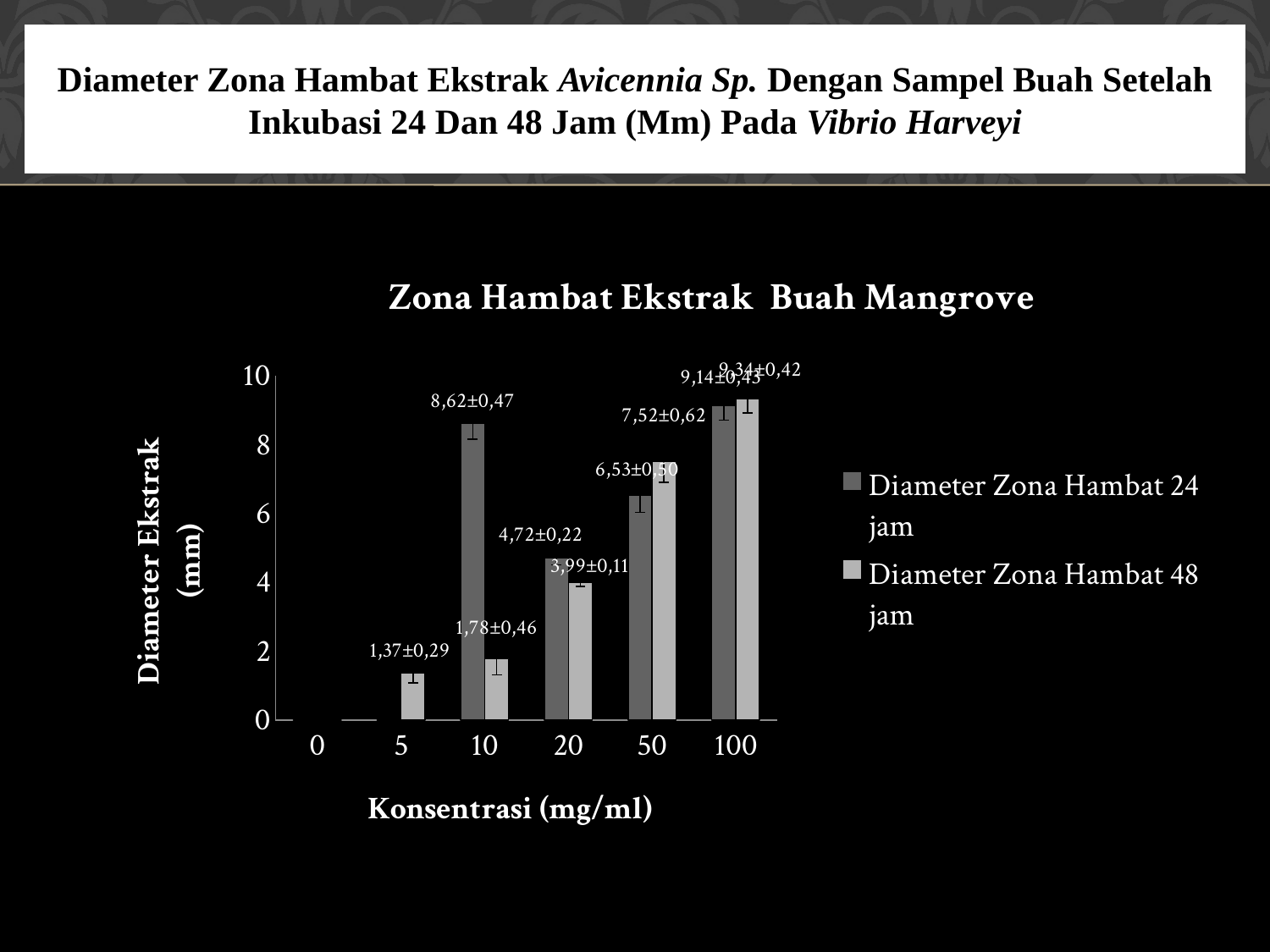

# Diameter Zona Hambat Ekstrak Avicennia Sp. Dengan Sampel Buah Setelah Inkubasi 24 Dan 48 Jam (Mm) Pada Vibrio Harveyi

### Chart: Zona Hambat Ekstrak  Buah Mangrove

| Category | Diameter Zona Hambat 24 jam | Diameter Zona Hambat 48 jam |
|---|---|---|
| 0 | 0.0 | 0.0 |
| 5 | 0.0 | 1.37 |
| 10 | 8.620000000000001 | 1.78 |
| 20 | 4.72 | 3.9899999999999998 |
| 50 | 6.53 | 7.52 |
| 100 | 9.139999999999999 | 9.34 |